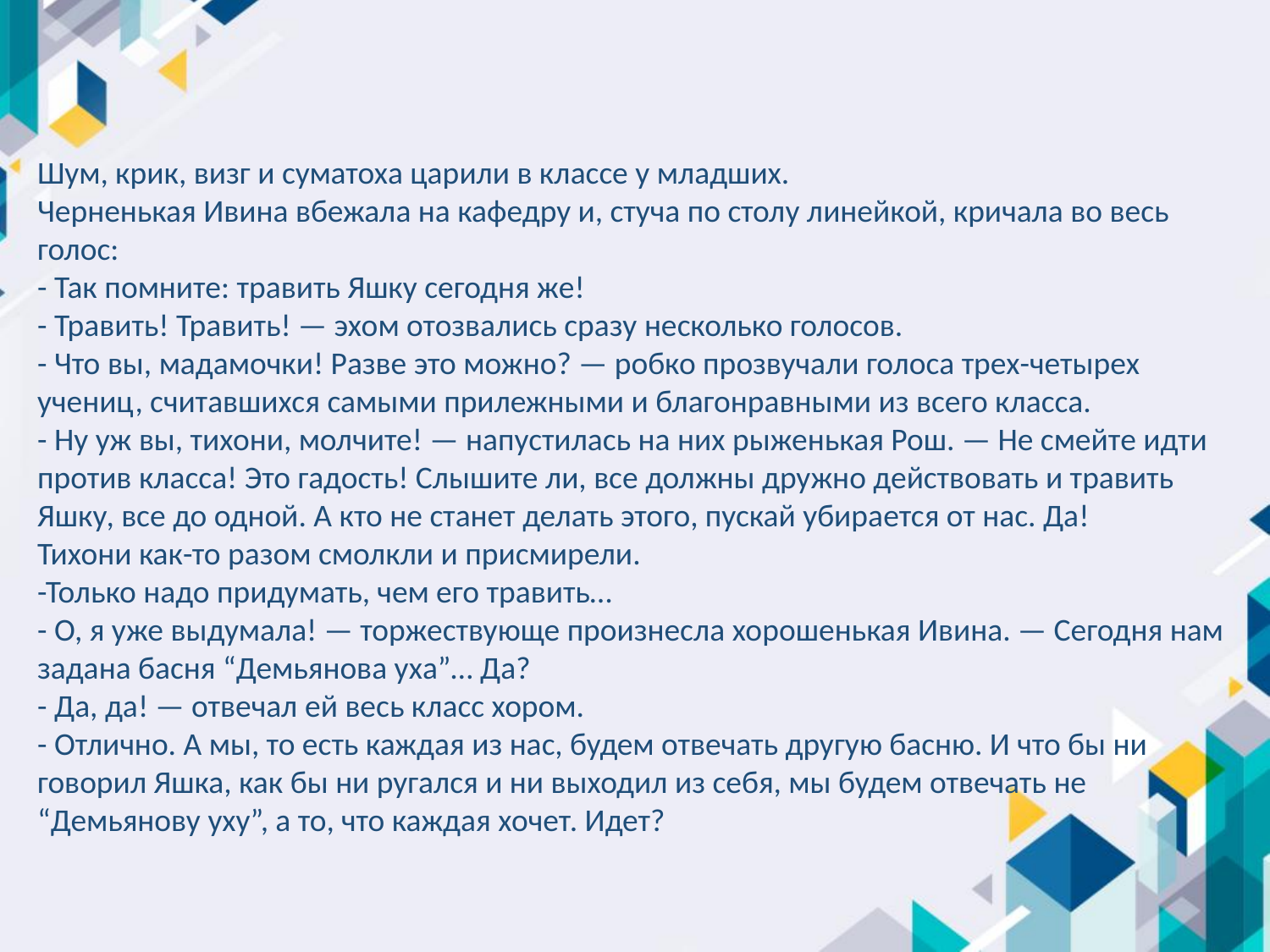

Шум, крик, визг и суматоха царили в классе у младших.
Черненькая Ивина вбежала на кафедру и, стуча по столу линейкой, кричала во весь голос:
- Так помните: травить Яшку сегодня же!
- Травить! Травить! — эхом отозвались сразу несколько голосов.
- Что вы, мадамочки! Разве это можно? — робко прозвучали голоса трех-четырех учениц, считавшихся самыми прилежными и благонравными из всего класса.
- Ну уж вы, тихони, молчите! — напустилась на них рыженькая Рош. — Не смейте идти против класса! Это гадость! Слышите ли, все должны дружно действовать и травить Яшку, все до одной. А кто не станет делать этого, пускай убирается от нас. Да!
Тихони как-то разом смолкли и присмирели.
-Только надо придумать, чем его травить…
- О, я уже выдумала! — торжествующе произнесла хорошенькая Ивина. — Сегодня нам задана басня “Демьянова уха”… Да?
- Да, да! — отвечал ей весь класс хором.
- Отлично. А мы, то есть каждая из нас, будем отвечать другую басню. И что бы ни говорил Яшка, как бы ни ругался и ни выходил из себя, мы будем отвечать не “Демьянову уху”, а то, что каждая хочет. Идет?